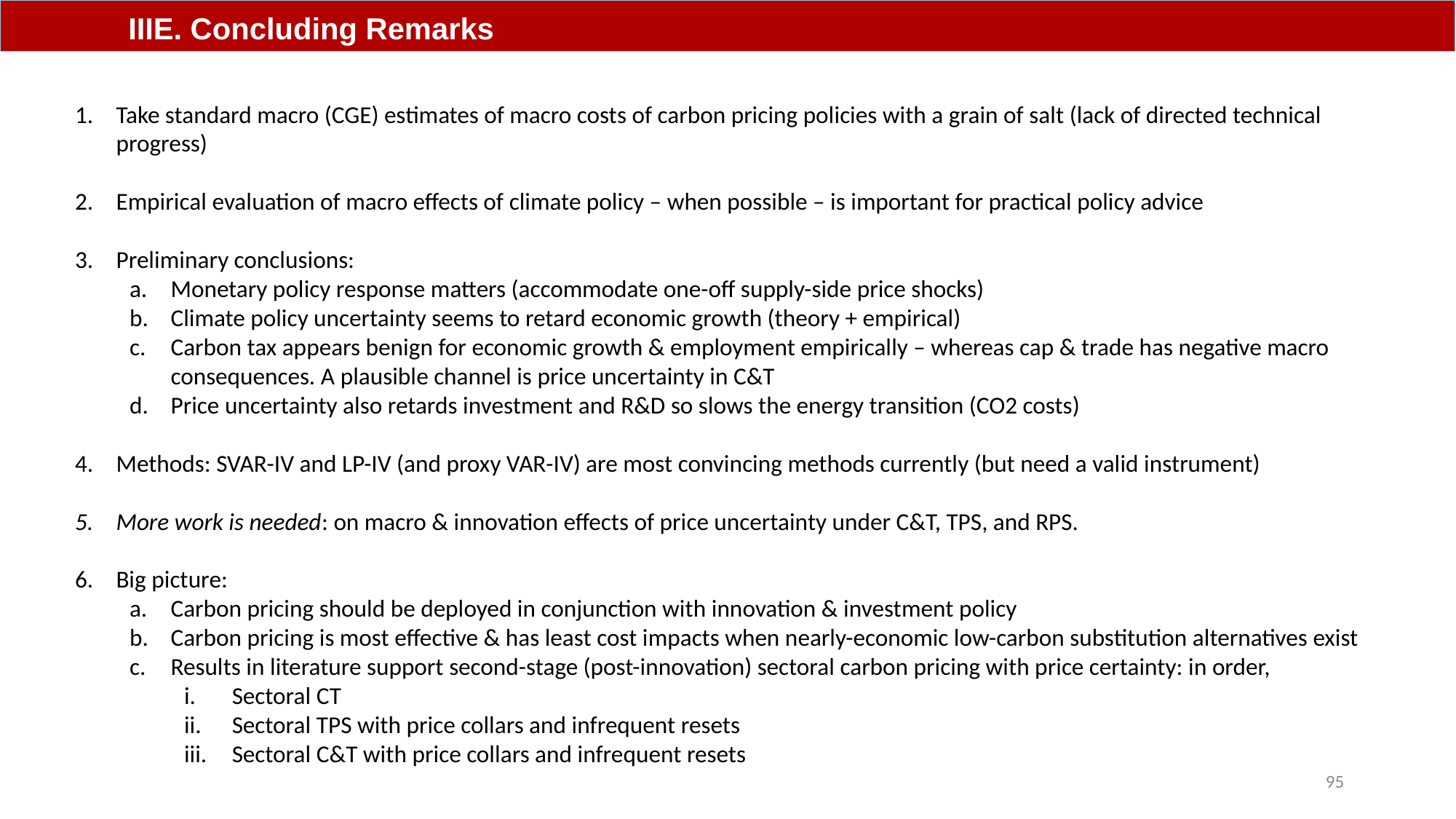

IIIE. Concluding Remarks
Take standard macro (CGE) estimates of macro costs of carbon pricing policies with a grain of salt (lack of directed technical progress)

Empirical evaluation of macro effects of climate policy – when possible – is important for practical policy advice

Preliminary conclusions:
Monetary policy response matters (accommodate one-off supply-side price shocks)
Climate policy uncertainty seems to retard economic growth (theory + empirical)
Carbon tax appears benign for economic growth & employment empirically – whereas cap & trade has negative macro consequences. A plausible channel is price uncertainty in C&T
Price uncertainty also retards investment and R&D so slows the energy transition (CO2 costs)

Methods: SVAR-IV and LP-IV (and proxy VAR-IV) are most convincing methods currently (but need a valid instrument)

More work is needed: on macro & innovation effects of price uncertainty under C&T, TPS, and RPS.

Big picture:
Carbon pricing should be deployed in conjunction with innovation & investment policy
Carbon pricing is most effective & has least cost impacts when nearly-economic low-carbon substitution alternatives exist
Results in literature support second-stage (post-innovation) sectoral carbon pricing with price certainty: in order,
Sectoral CT
Sectoral TPS with price collars and infrequent resets
Sectoral C&T with price collars and infrequent resets
95